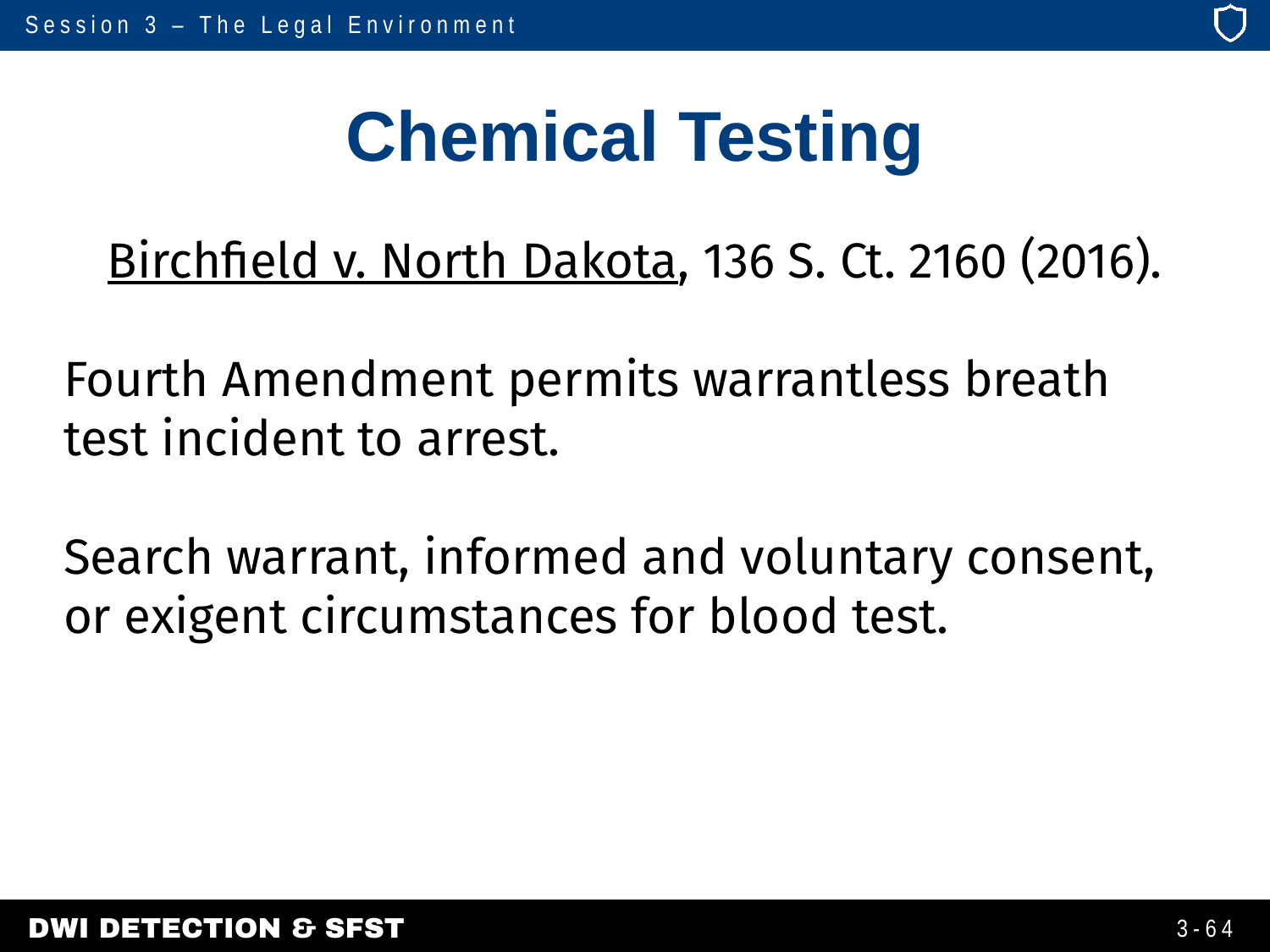

# Chemical Testing
Birchfield v. North Dakota, 136 S. Ct. 2160 (2016).

Fourth Amendment permits warrantless breath test incident to arrest.

Search warrant, informed and voluntary consent, or exigent circumstances for blood test.
3-64